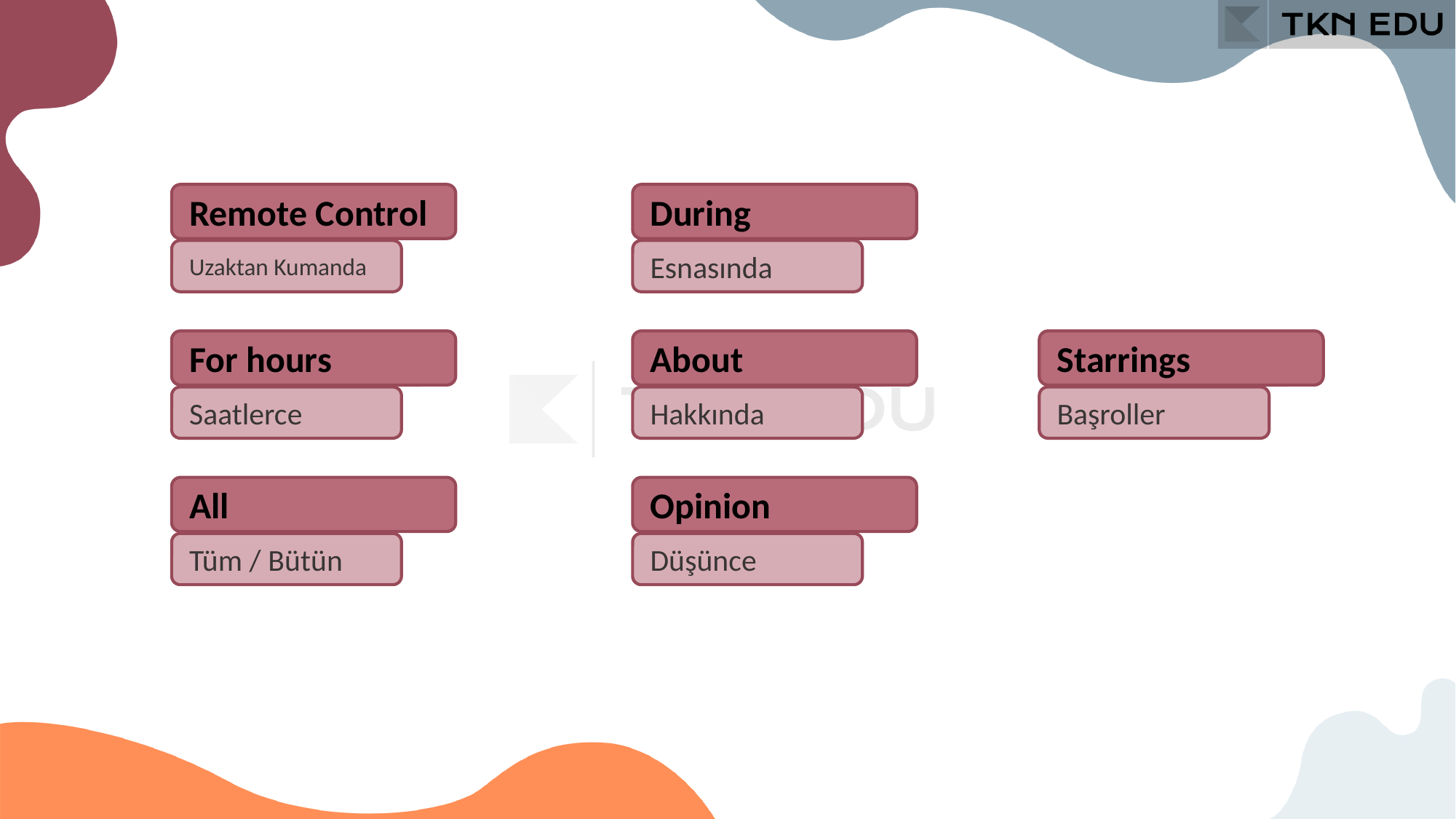

Remote Control
During

Uzaktan Kumanda
Esnasında

For hours
About
Starrings

Saatlerce
Hakkında
Başroller

All
Opinion

Tüm / Bütün
Düşünce